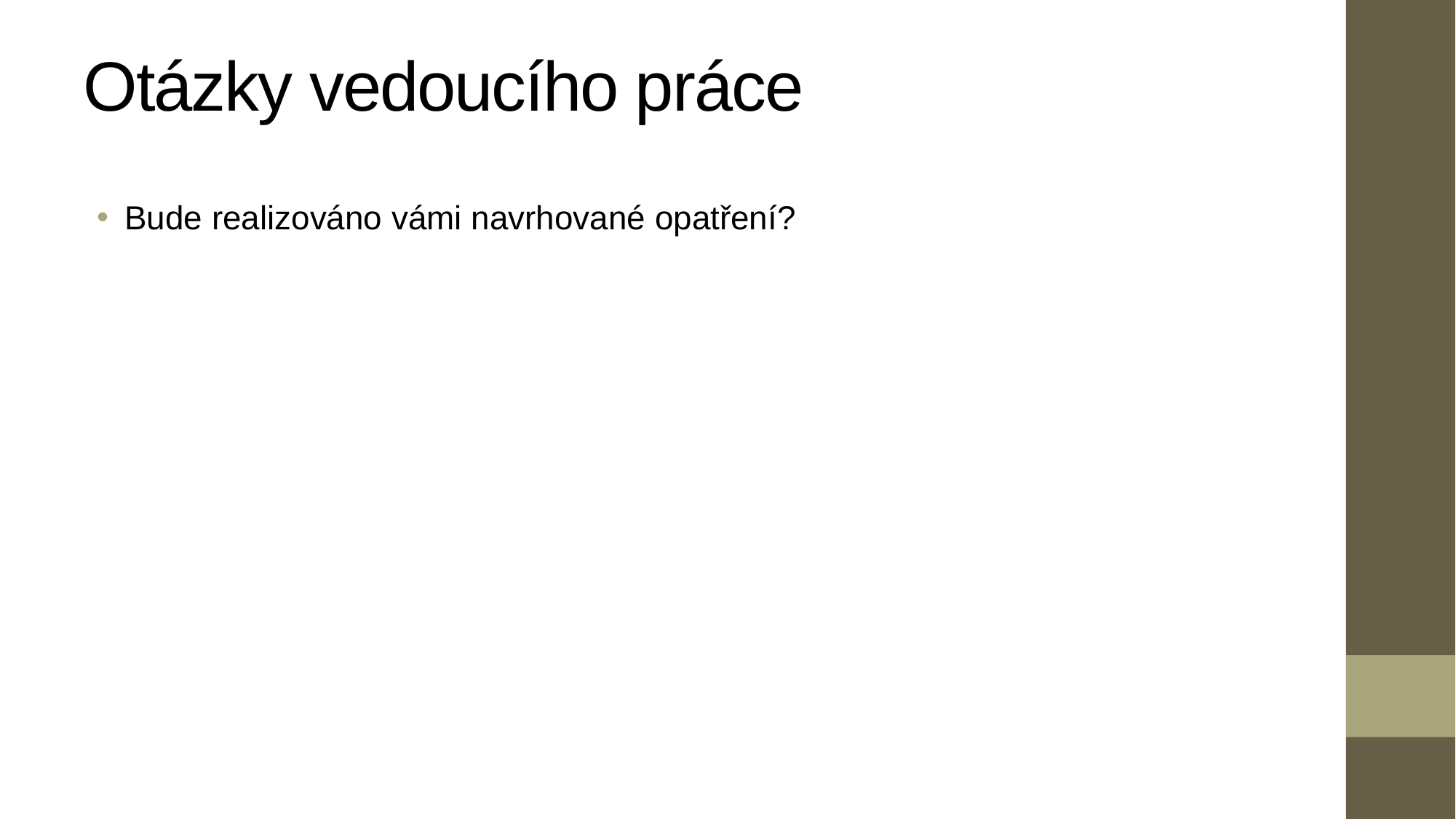

# Otázky vedoucího práce
Bude realizováno vámi navrhované opatření?